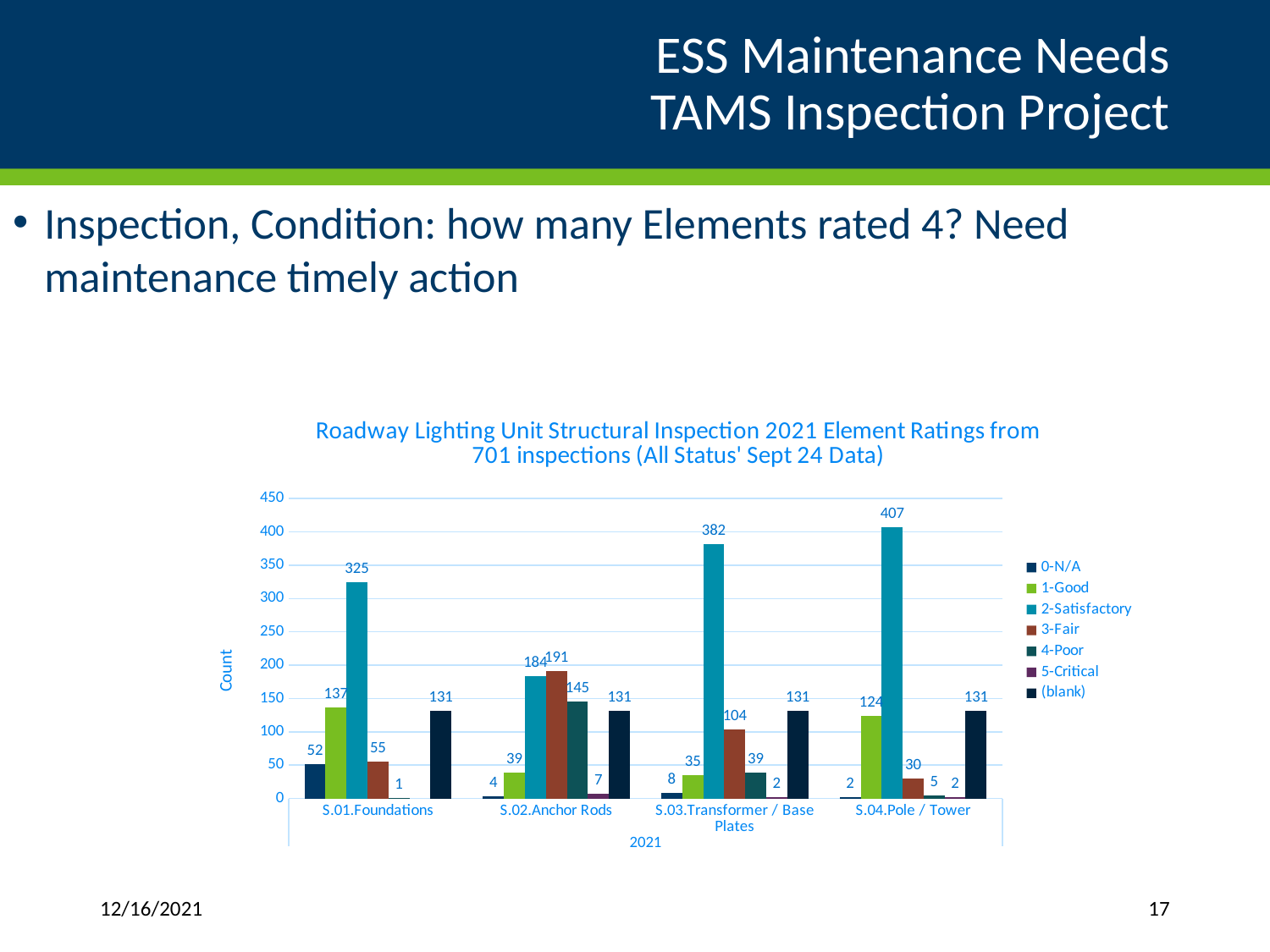

# ESS Maintenance Needs TAMS Inspection Project
Inspection, Condition: how many Elements rated 4? Need maintenance timely action

### Chart: Roadway Lighting Unit Structural Inspection 2021 Element Ratings from 701 inspections (All Status' Sept 24 Data)

| Category | 0-N/A | 1-Good | 2-Satisfactory | 3-Fair | 4-Poor | 5-Critical | (blank) |
|---|---|---|---|---|---|---|---|
| S.01.Foundations | 52.0 | 137.0 | 325.0 | 55.0 | 1.0 | None | 131.0 |
| S.02.Anchor Rods | 4.0 | 39.0 | 184.0 | 191.0 | 145.0 | 7.0 | 131.0 |
| S.03.Transformer / Base Plates | 8.0 | 35.0 | 382.0 | 104.0 | 39.0 | 2.0 | 131.0 |
| S.04.Pole / Tower | 2.0 | 124.0 | 407.0 | 30.0 | 5.0 | 2.0 | 131.0 |
12/16/2021
17